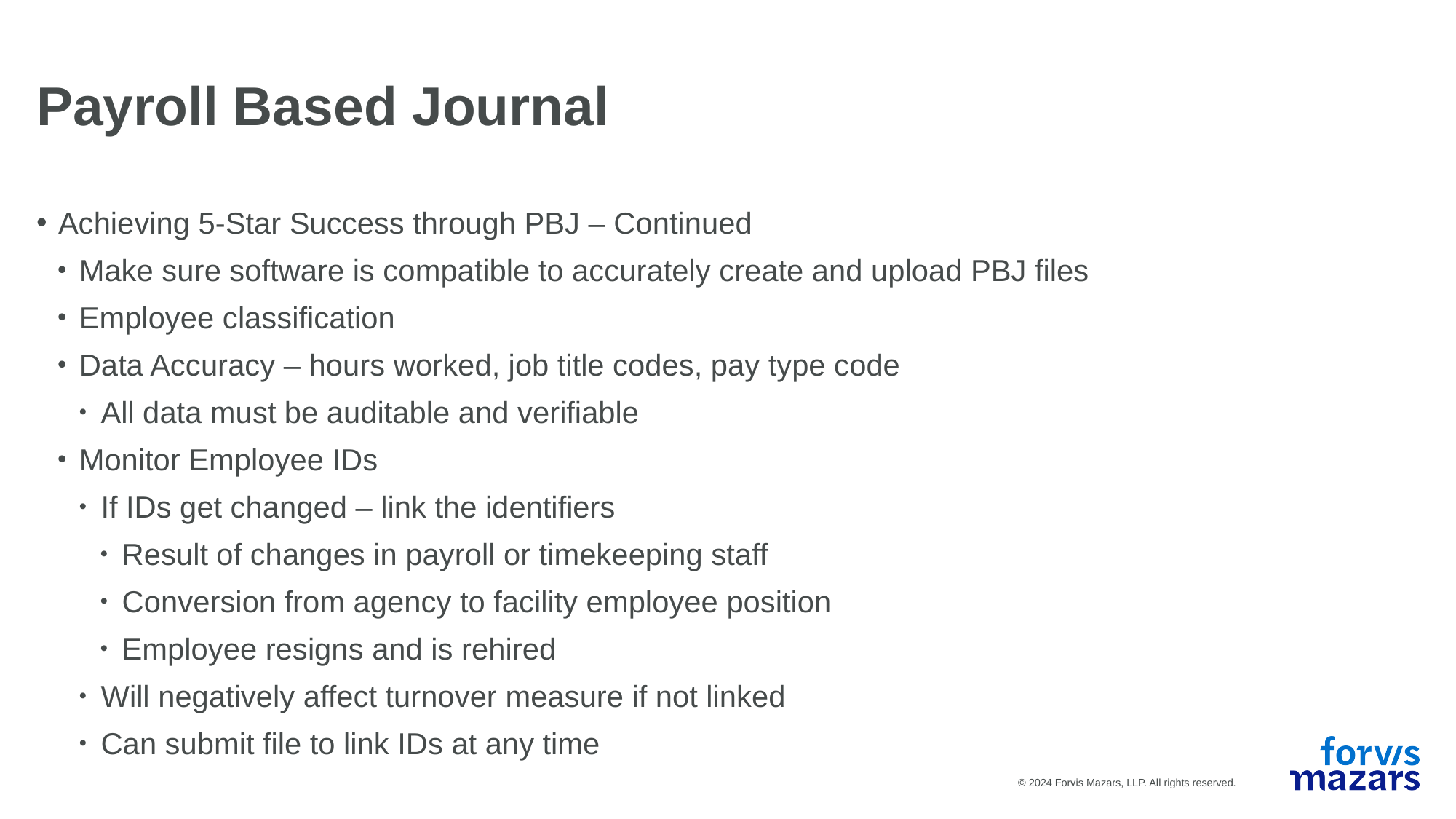

Payroll Based Journal
Achieving 5-Star Success through PBJ – Continued
Make sure software is compatible to accurately create and upload PBJ files
Employee classification
Data Accuracy – hours worked, job title codes, pay type code
All data must be auditable and verifiable
Monitor Employee IDs
If IDs get changed – link the identifiers
Result of changes in payroll or timekeeping staff
Conversion from agency to facility employee position
Employee resigns and is rehired
Will negatively affect turnover measure if not linked
Can submit file to link IDs at any time